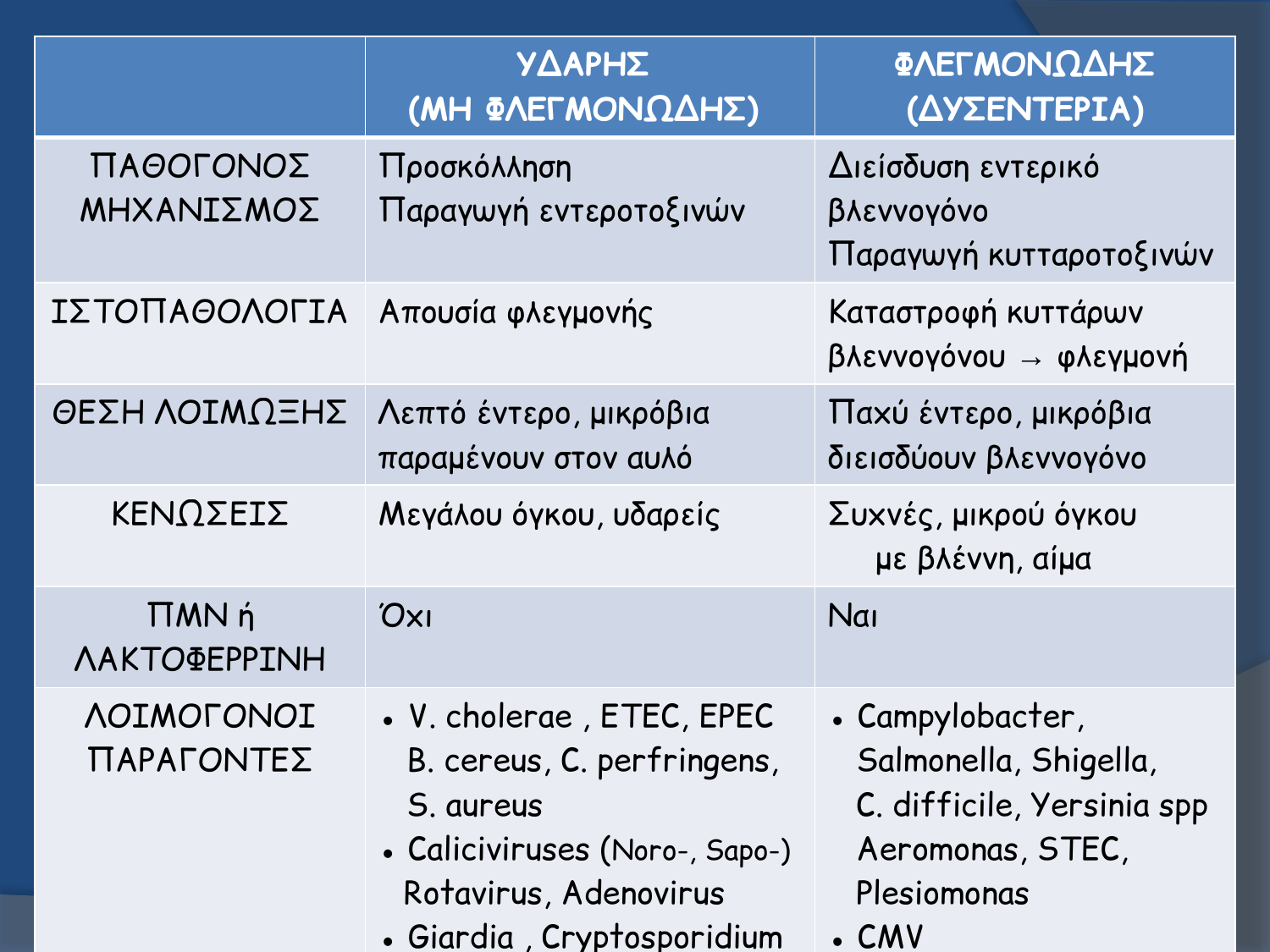

|  | ΥΔΑΡΗΣ (ΜΗ ΦΛΕΓΜΟΝΩΔΗΣ) | ΦΛΕΓΜΟΝΩΔΗΣ (ΔΥΣΕΝΤΕΡΙΑ) |
| --- | --- | --- |
| ΠΑΘΟΓΟΝΟΣ ΜΗΧΑΝΙΣΜΟΣ | Προσκόλληση Παραγωγή εντεροτοξινών | Διείσδυση εντερικό βλεννογόνο Παραγωγή κυτταροτοξινών |
| ΙΣΤΟΠΑΘΟΛΟΓΙΑ | Απουσία φλεγμονής | Καταστροφή κυττάρων βλεννογόνου → φλεγμονή |
| ΘΕΣΗ ΛΟΙΜΩΞΗΣ | Λεπτό έντερο, μικρόβια παραμένουν στον αυλό | Παχύ έντερο, μικρόβια διεισδύουν βλεννογόνο |
| ΚΕΝΩΣΕΙΣ | Μεγάλου όγκου, υδαρείς | Συχνές, μικρού όγκου με βλέννη, αίμα |
| ΠΜΝ ή ΛΑΚΤΟΦΕΡΡΙΝΗ | Όχι | Ναι |
| ΛΟΙΜΟΓΟΝΟΙ ΠΑΡΑΓΟΝΤΕΣ | ● V. cholerae , ETEC, EPEC B. cereus, C. perfringens, S. aureus ● Caliciviruses (Noro-, Sapo-) Rotavirus, Adenovirus ● Giardia , Cryptosporidium | ● Campylobacter, Salmonella, Shigella, C. difficile, Yersinia spp Aeromonas, STEC, Plesiomonas ● CMV ● E. histolytica |